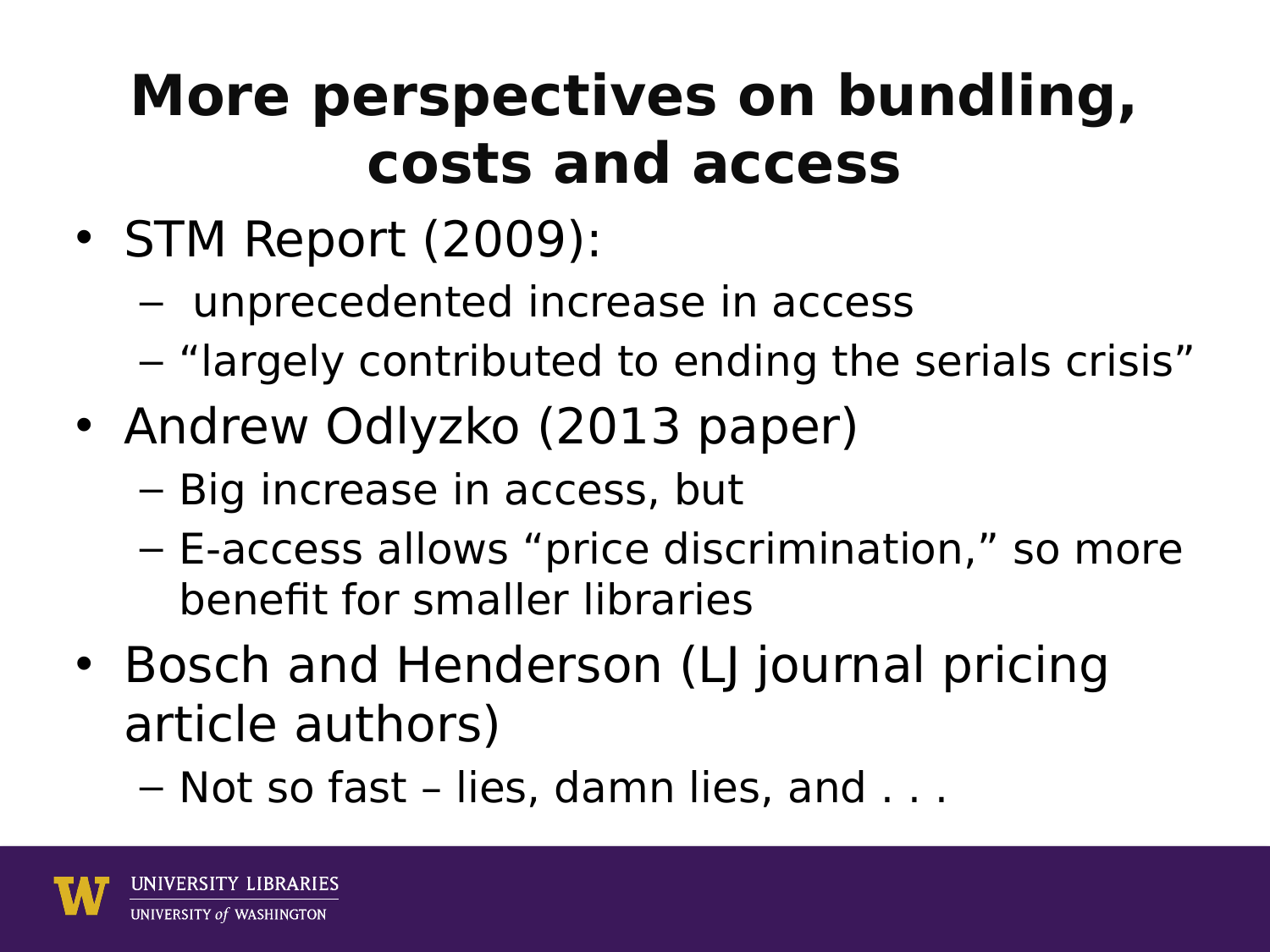

# More perspectives on bundling, costs and access
STM Report (2009):
 unprecedented increase in access
“largely contributed to ending the serials crisis”
Andrew Odlyzko (2013 paper)
Big increase in access, but
E-access allows “price discrimination,” so more benefit for smaller libraries
Bosch and Henderson (LJ journal pricing article authors)
Not so fast – lies, damn lies, and . . .